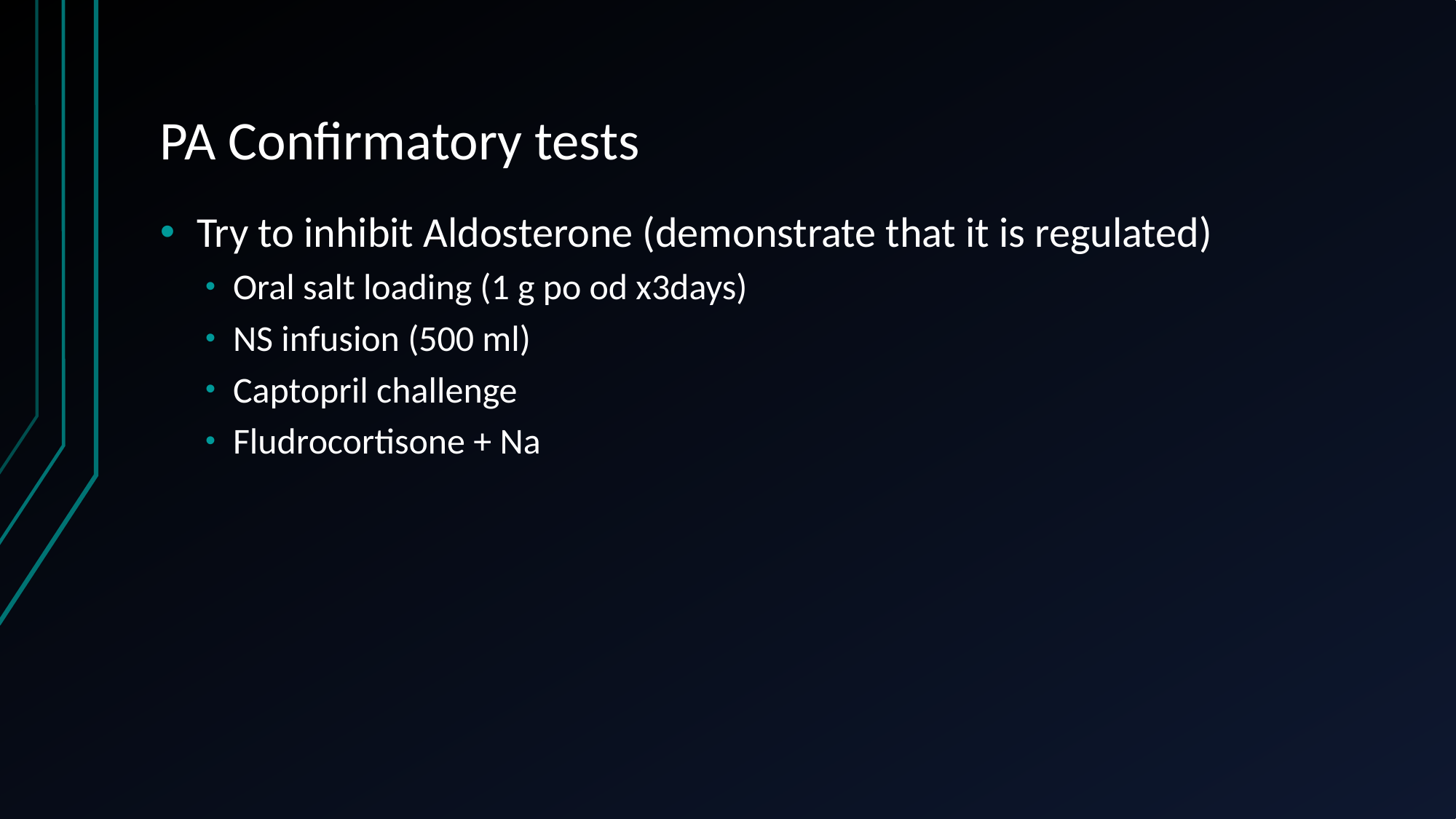

# PA Confirmatory tests
Try to inhibit Aldosterone (demonstrate that it is regulated)
Oral salt loading (1 g po od x3days)
NS infusion (500 ml)
Captopril challenge
Fludrocortisone + Na